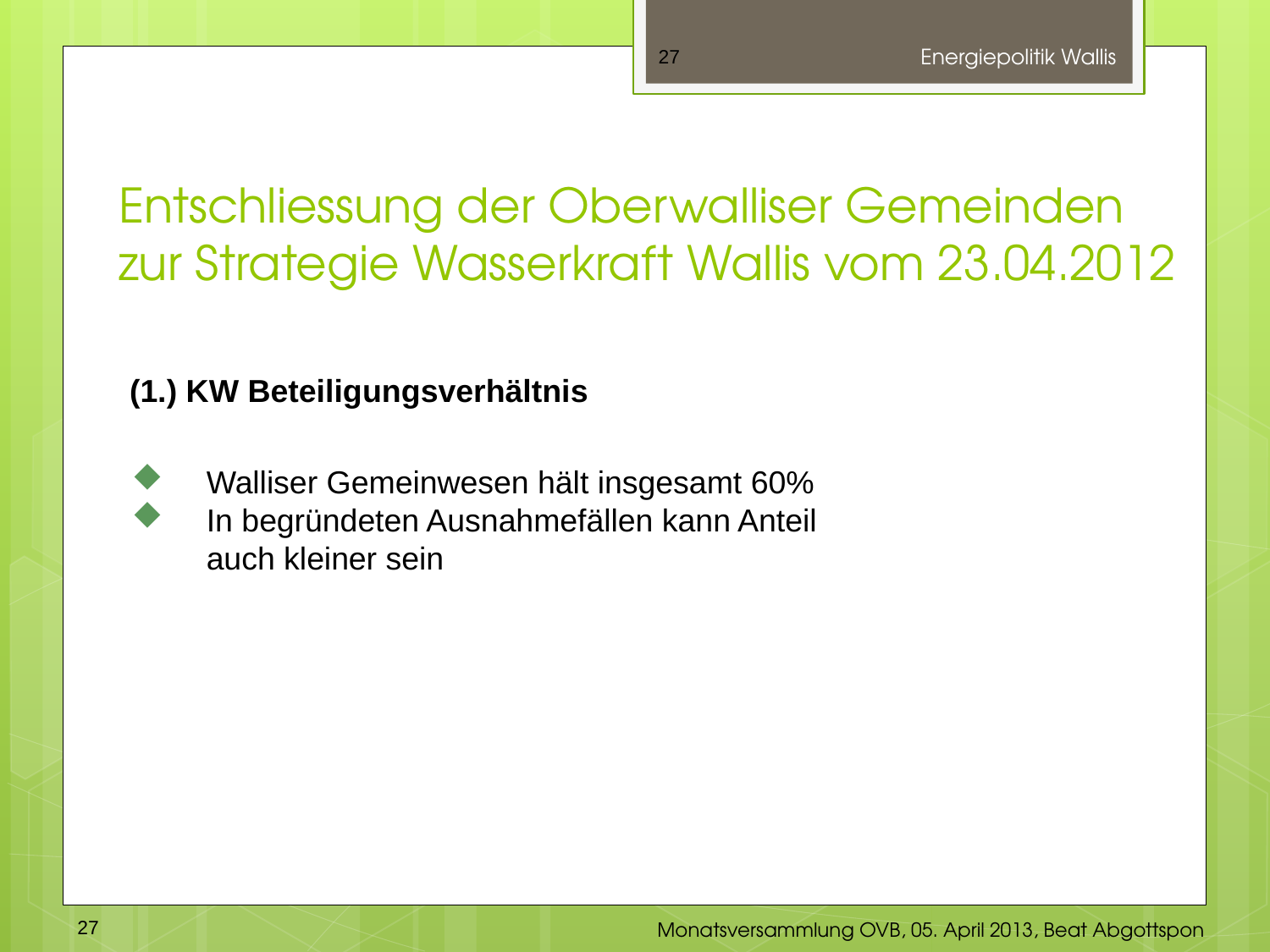

27
Energiepolitik Wallis
# Entschliessung der Oberwalliser Gemeinden zur Strategie Wasserkraft Wallis vom 23.04.2012
(1.) KW Beteiligungsverhältnis
Walliser Gemeinwesen hält insgesamt 60%
In begründeten Ausnahmefällen kann Anteil
auch kleiner sein

27
Monatsversammlung OVB, 05. April 2013, Beat Abgottspon